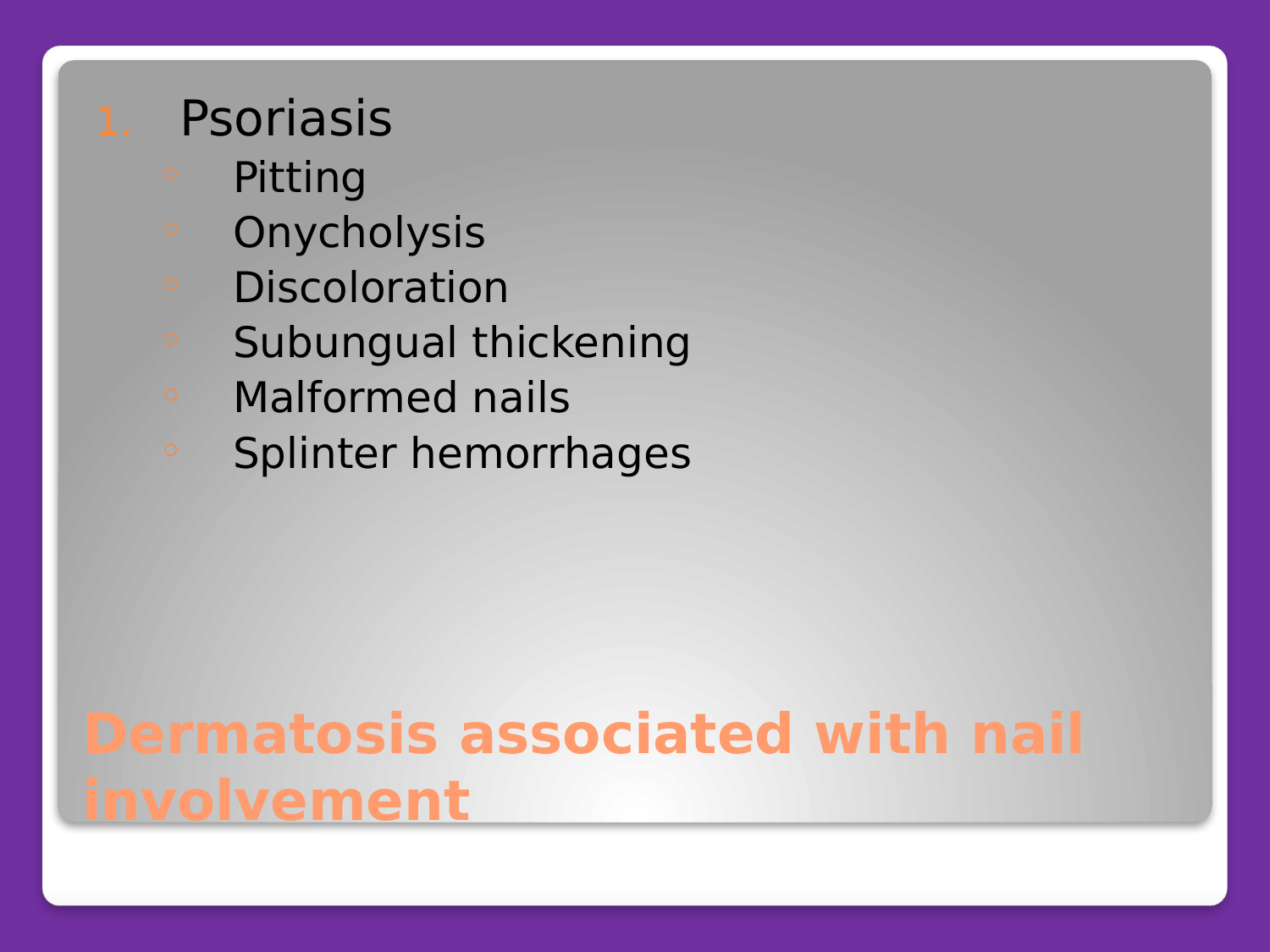

Psoriasis
Pitting
Onycholysis
Discoloration
Subungual thickening
Malformed nails
Splinter hemorrhages
# Dermatosis associated with nail involvement